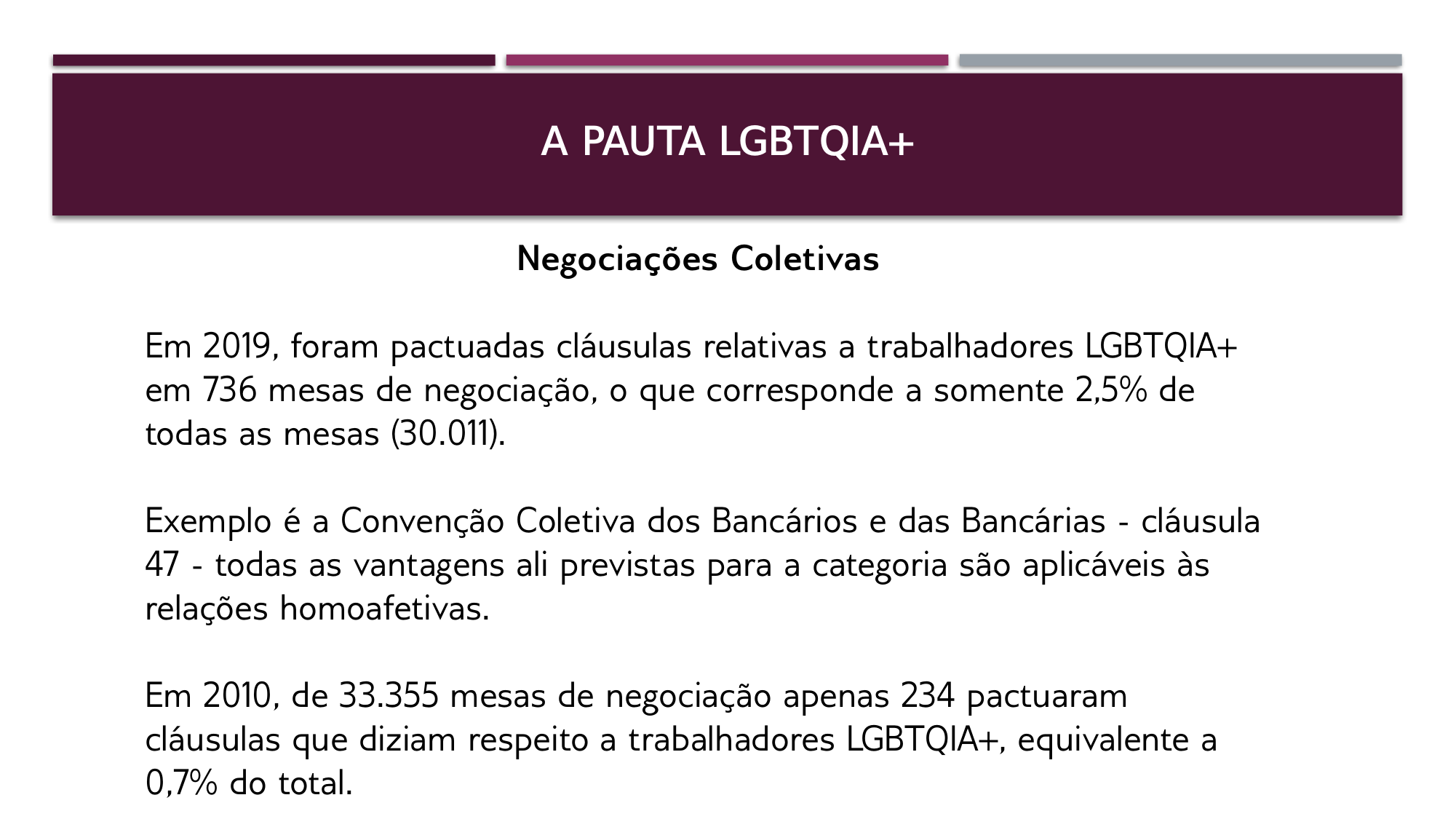

# A pauta LgbtqiA+
Negociações Coletivas

Em 2019, foram pactuadas cláusulas relativas a trabalhadores LGBTQIA+ em 736 mesas de negociação, o que corresponde a somente 2,5% de todas as mesas (30.011).

Exemplo é a Convenção Coletiva dos Bancários e das Bancárias - cláusula 47 - todas as vantagens ali previstas para a categoria são aplicáveis às relações homoafetivas.

Em 2010, de 33.355 mesas de negociação apenas 234 pactuaram cláusulas que diziam respeito a trabalhadores LGBTQIA+, equivalente a 0,7% do total.